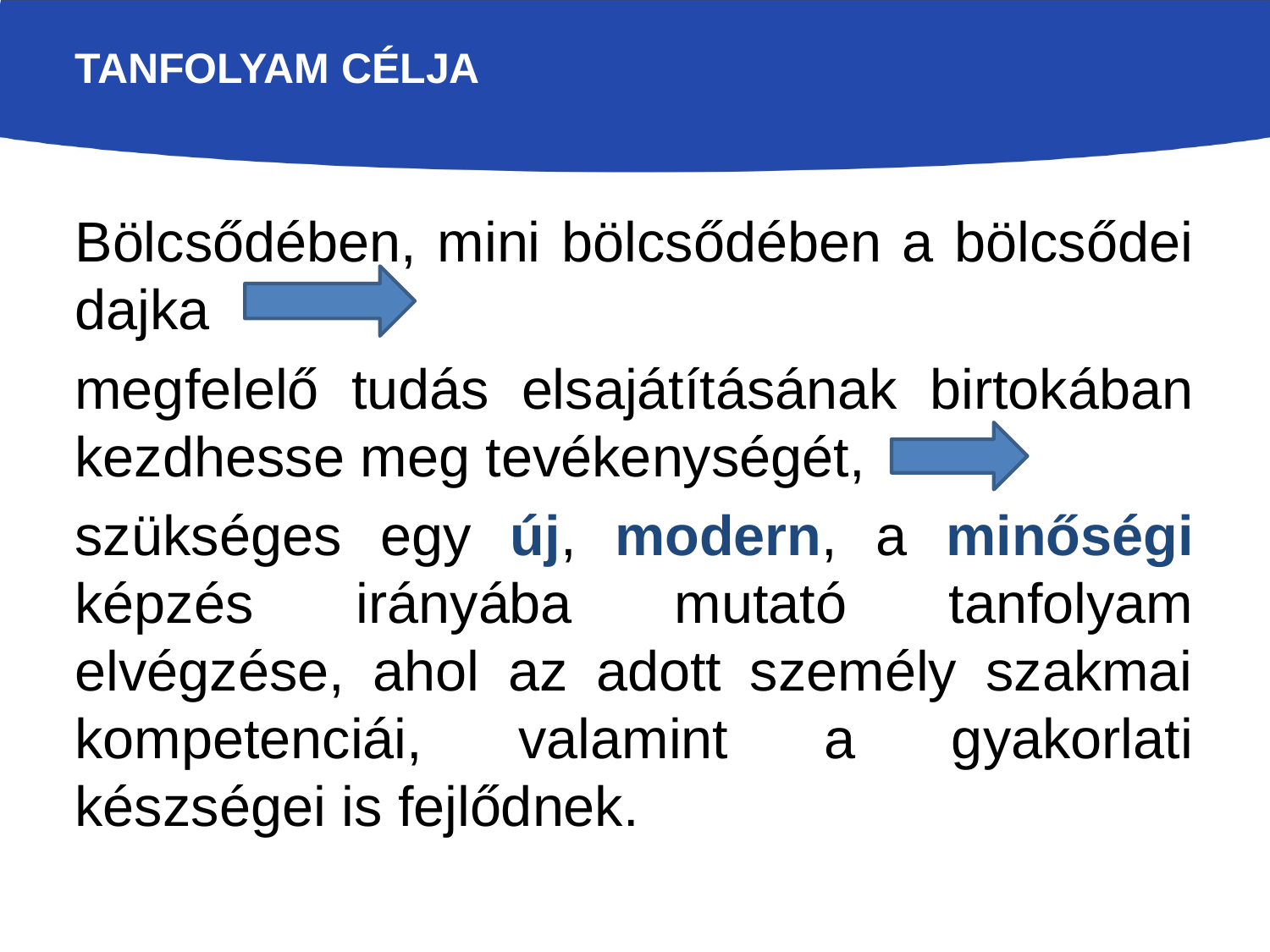

# Tanfolyam célja
Bölcsődében, mini bölcsődében a bölcsődei dajka
megfelelő tudás elsajátításának birtokában kezdhesse meg tevékenységét,
szükséges egy új, modern, a minőségi képzés irányába mutató tanfolyam elvégzése, ahol az adott személy szakmai kompetenciái, valamint a gyakorlati készségei is fejlődnek.